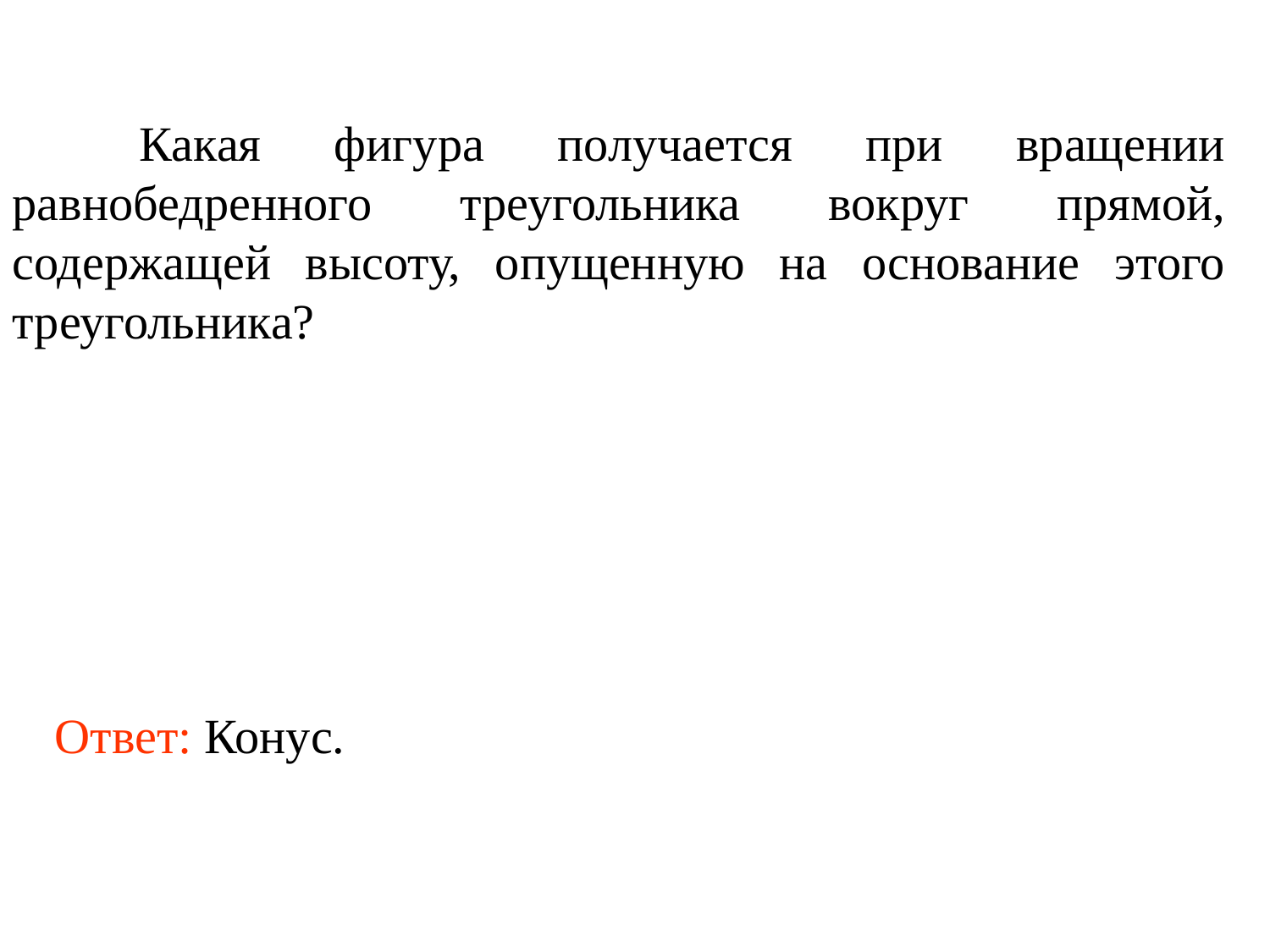

Какая фигура получается при вращении равнобедренного треугольника вокруг прямой, содержащей высоту, опущенную на основание этого треугольника?
Ответ: Конус.